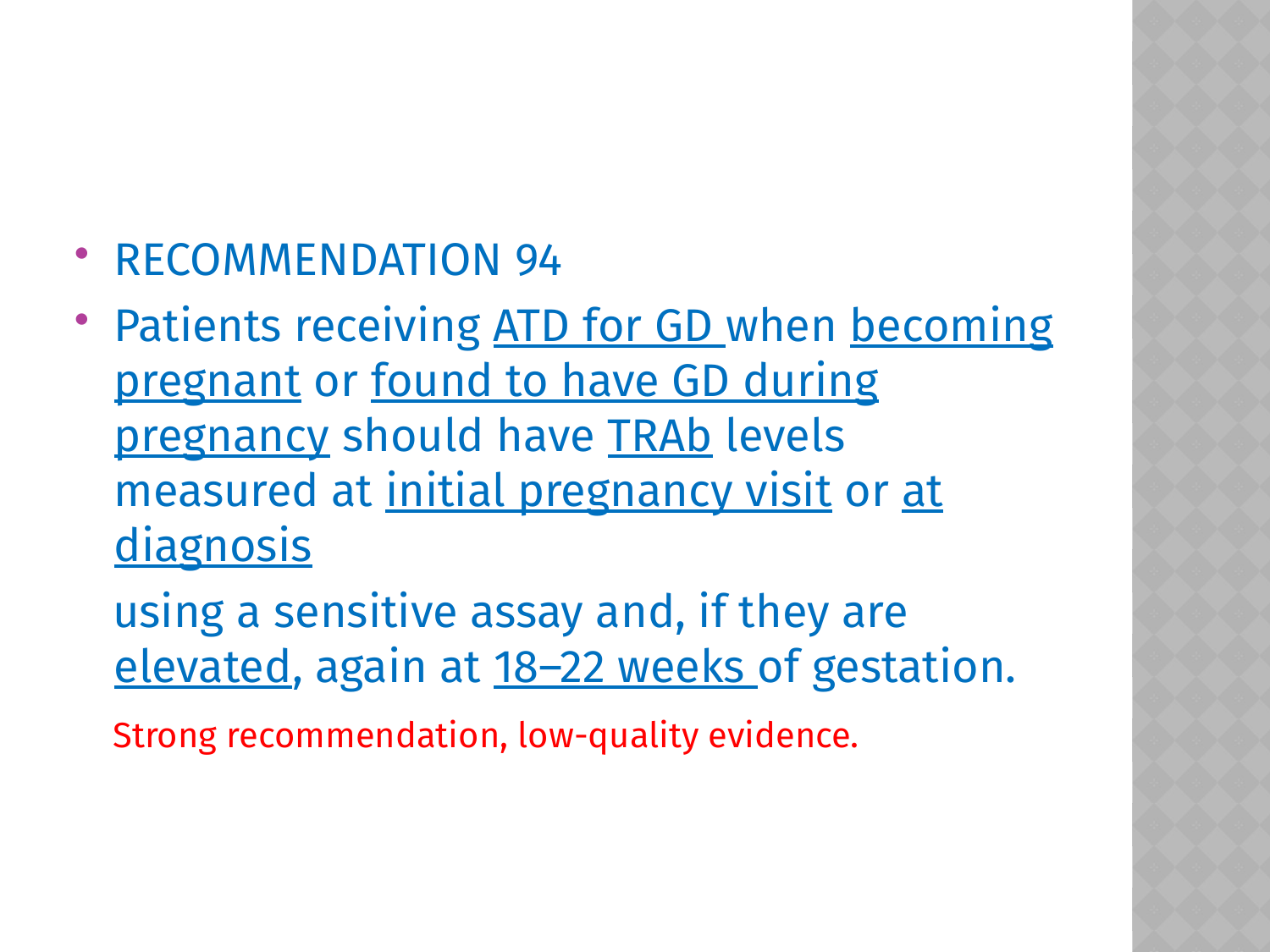

#
RECOMMENDATION 94
Patients receiving ATD for GD when becoming pregnant or found to have GD during pregnancy should have TRAb levels measured at initial pregnancy visit or at diagnosis
   using a sensitive assay and, if they are elevated, again at 18–22 weeks of gestation.
   Strong recommendation, low-quality evidence.